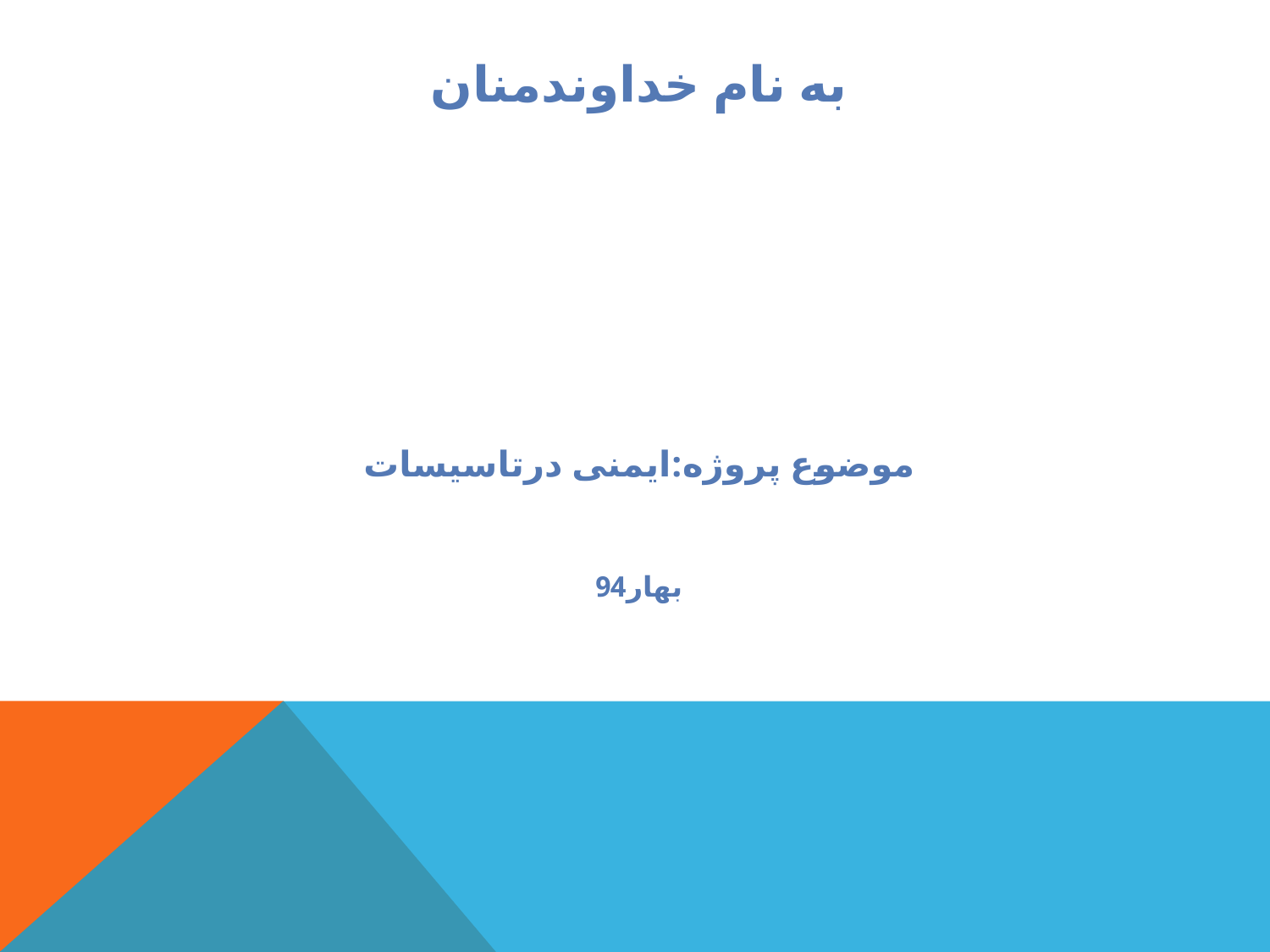

به نام خداوندمنان

موضوع پروژه:ایمنی درتاسیسات

بهار94